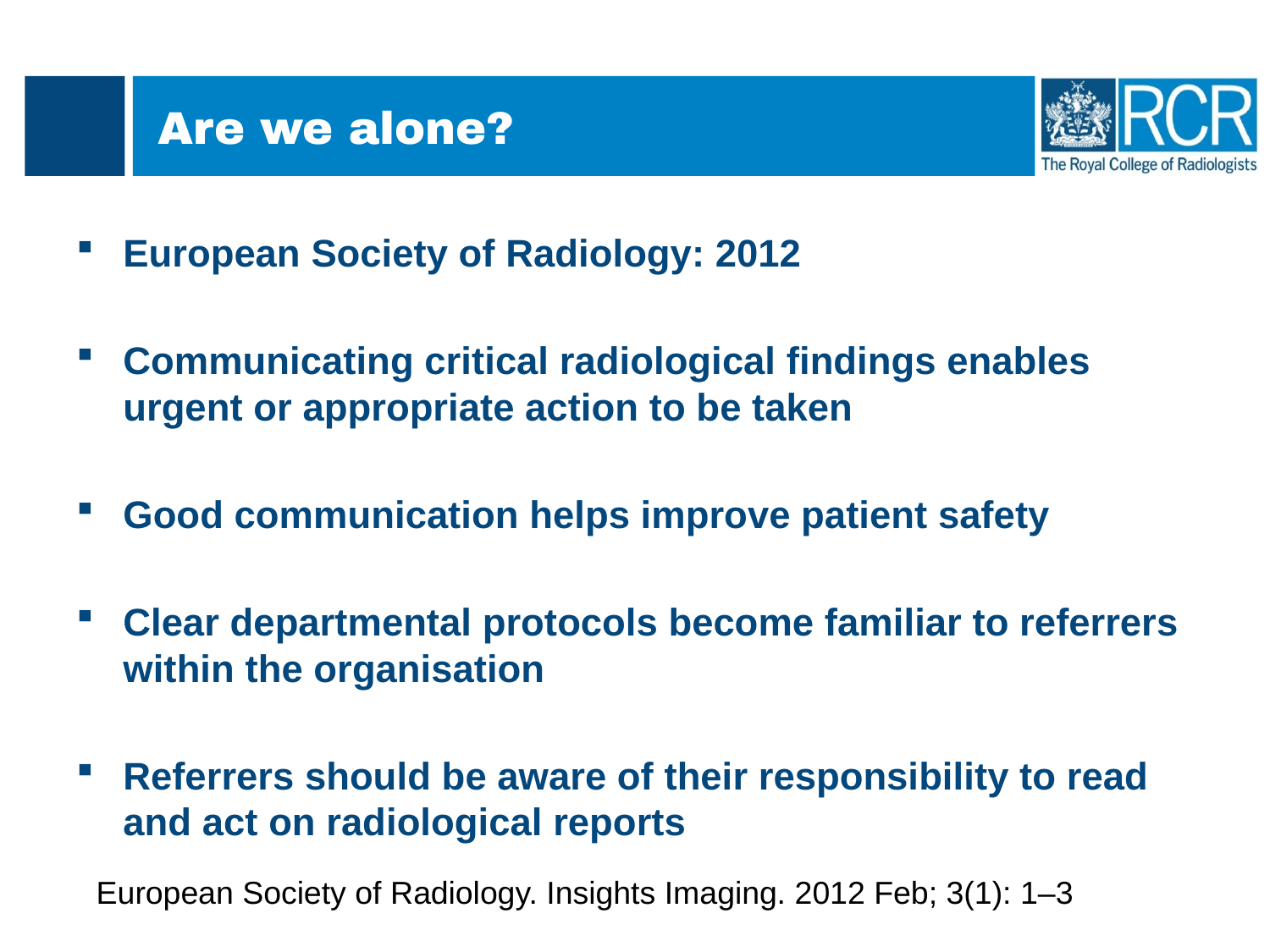

# Are we alone?
European Society of Radiology: 2012

Communicating critical radiological findings enables urgent or appropriate action to be taken

Good communication helps improve patient safety

Clear departmental protocols become familiar to referrers within the organisation

Referrers should be aware of their responsibility to read and act on radiological reports

European Society of Radiology. Insights Imaging. 2012 Feb; 3(1): 1–3